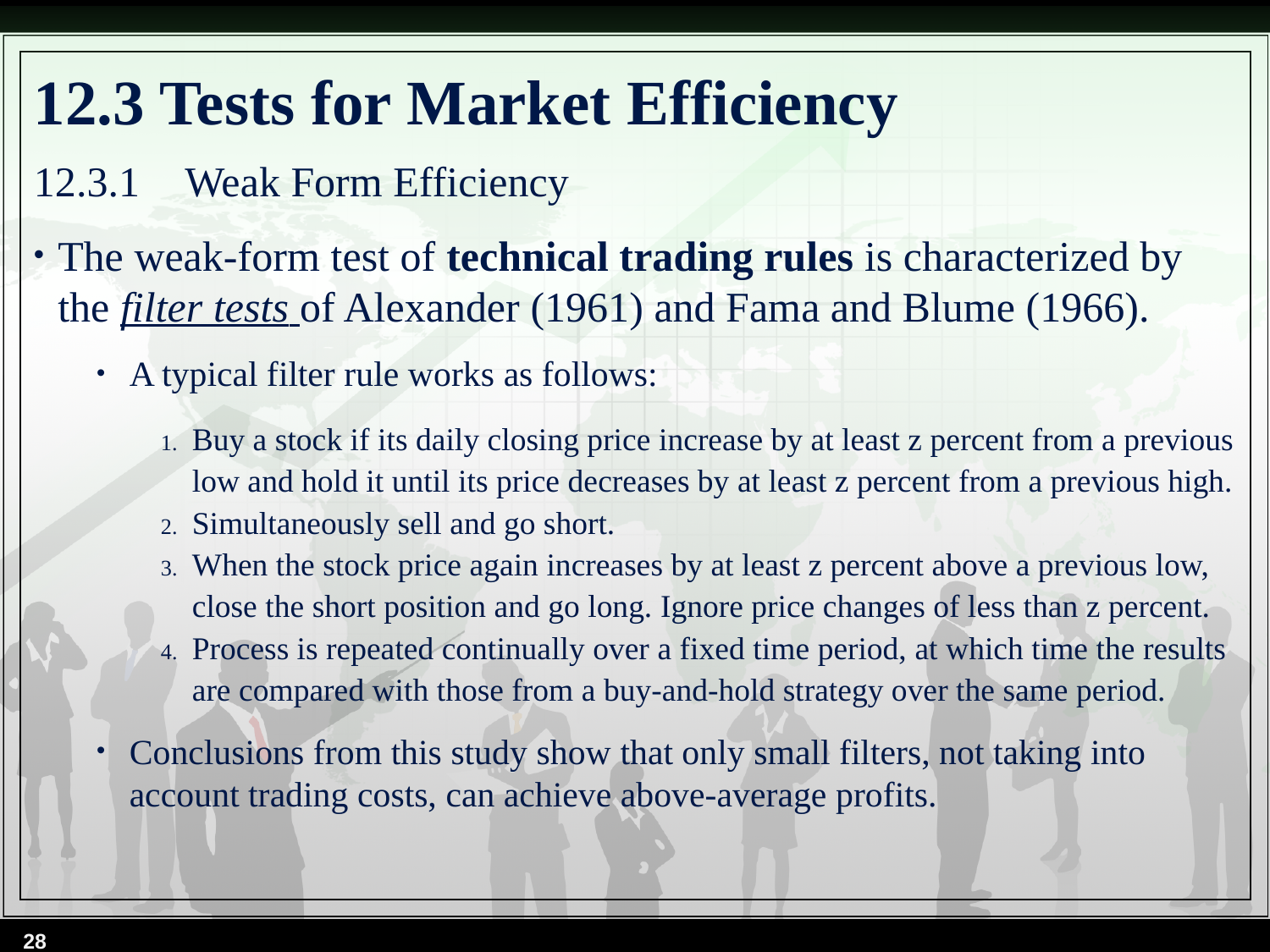

# 12.3 Tests for Market Efficiency
12.3.1	Weak Form Efficiency
The weak-form test of technical trading rules is characterized by the filter tests of Alexander (1961) and Fama and Blume (1966).
A typical filter rule works as follows:
Buy a stock if its daily closing price increase by at least z percent from a previous low and hold it until its price decreases by at least z percent from a previous high.
Simultaneously sell and go short.
When the stock price again increases by at least z percent above a previous low, close the short position and go long. Ignore price changes of less than z percent.
Process is repeated continually over a fixed time period, at which time the results are compared with those from a buy-and-hold strategy over the same period.
Conclusions from this study show that only small filters, not taking into account trading costs, can achieve above-average profits.
28